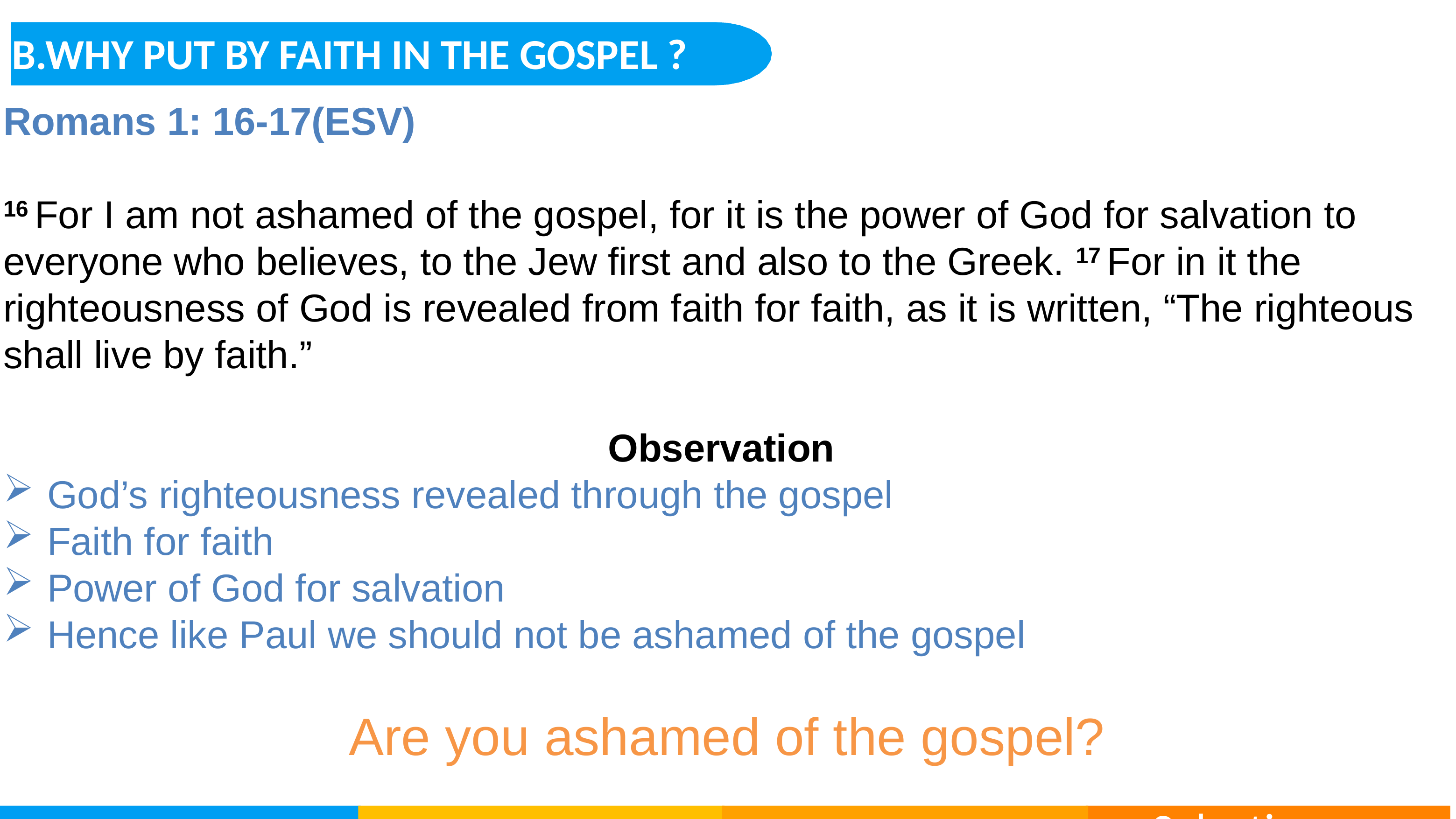

B.WHY PUT BY FAITH IN THE GOSPEL ?

Romans 1: 16-17(ESV)

16 For I am not ashamed of the gospel, for it is the power of God for salvation to everyone who believes, to the Jew first and also to the Greek. 17 For in it the righteousness of God is revealed from faith for faith, as it is written, “The righteous shall live by faith.”

Observation
God’s righteousness revealed through the gospel
Faith for faith
Power of God for salvation
Hence like Paul we should not be ashamed of the gospel

Are you ashamed of the gospel?

Salvation

Faith